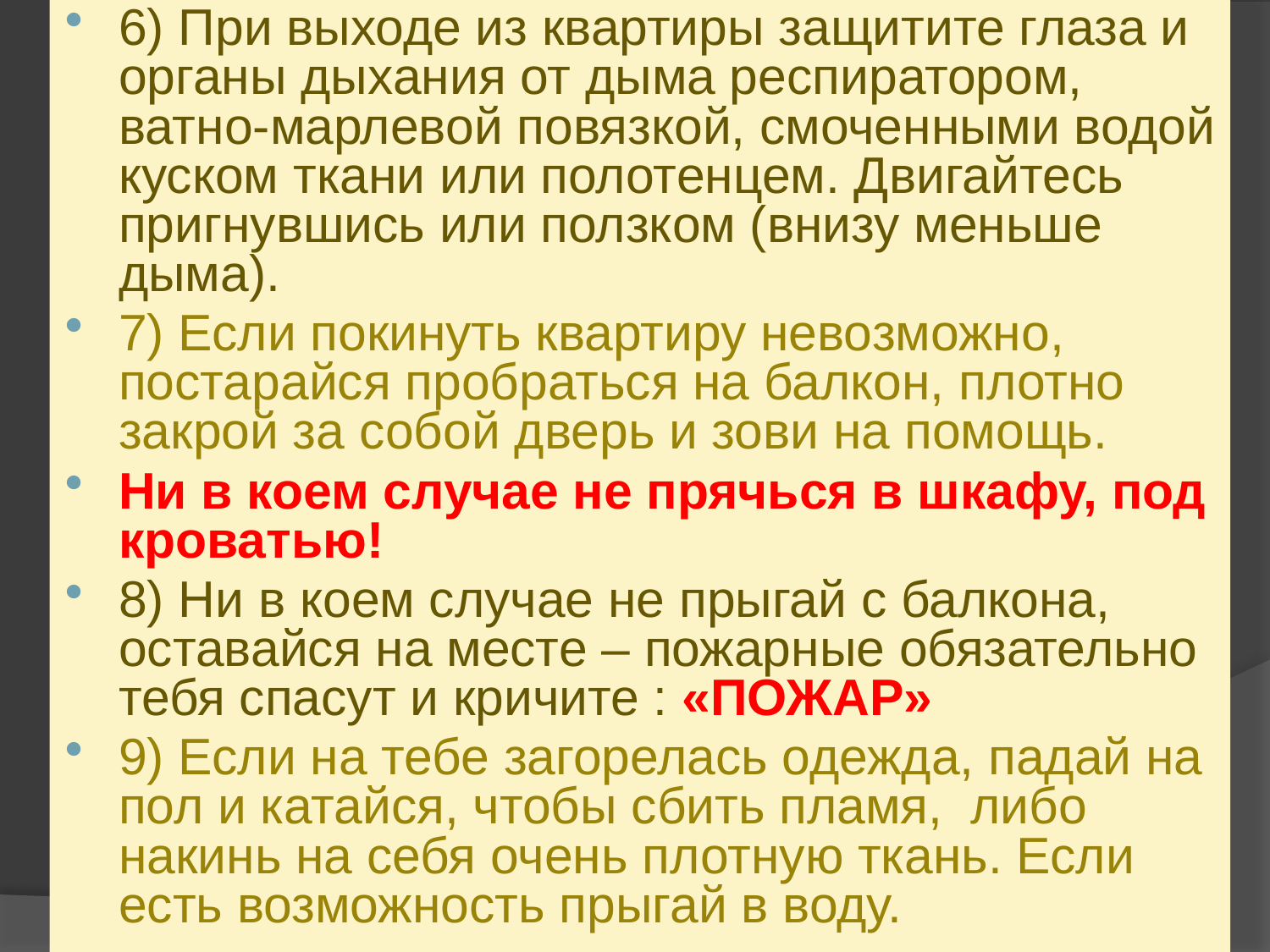

6) При выходе из квартиры защитите глаза и органы дыхания от дыма респиратором, ватно-марлевой повязкой, смоченными водой куском ткани или полотенцем. Двигайтесь пригнувшись или ползком (внизу меньше дыма).
7) Если покинуть квартиру невозможно, постарайся пробраться на балкон, плотно закрой за собой дверь и зови на помощь.
Ни в коем случае не прячься в шкафу, под кроватью!
8) Ни в коем случае не прыгай с балкона, оставайся на месте – пожарные обязательно тебя спасут и кричите : «ПОЖАР»
9) Если на тебе загорелась одежда, падай на пол и катайся, чтобы сбить пламя,  либо накинь на себя очень плотную ткань. Если есть возможность прыгай в воду.